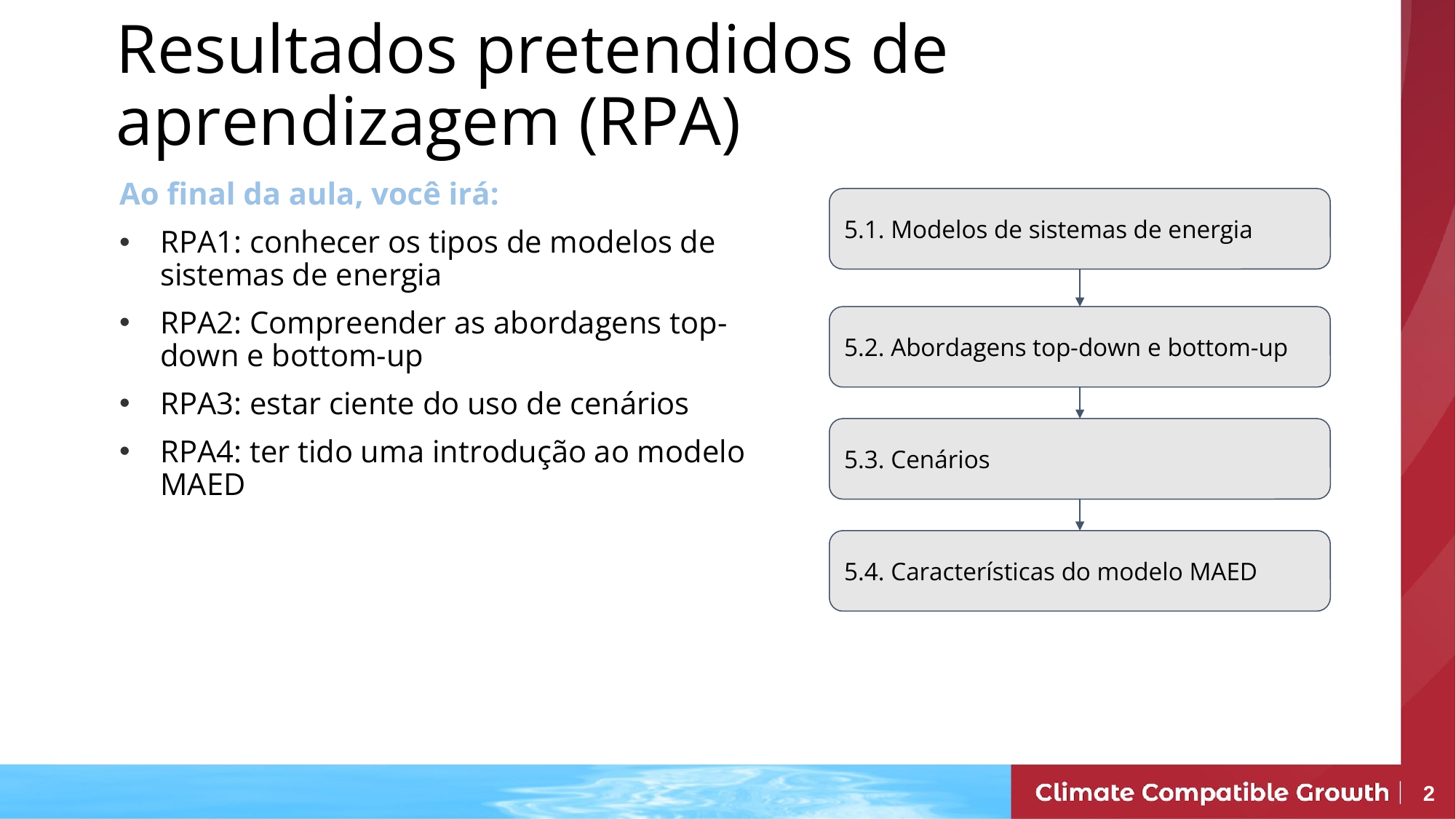

# Resultados pretendidos de aprendizagem (RPA)
Ao final da aula, você irá:
RPA1: conhecer os tipos de modelos de sistemas de energia
RPA2: Compreender as abordagens top-down e bottom-up
RPA3: estar ciente do uso de cenários
RPA4: ter tido uma introdução ao modelo MAED
5.1. Modelos de sistemas de energia
5.2. Abordagens top-down e bottom-up
5.3. Cenários
5.4. Características do modelo MAED
2